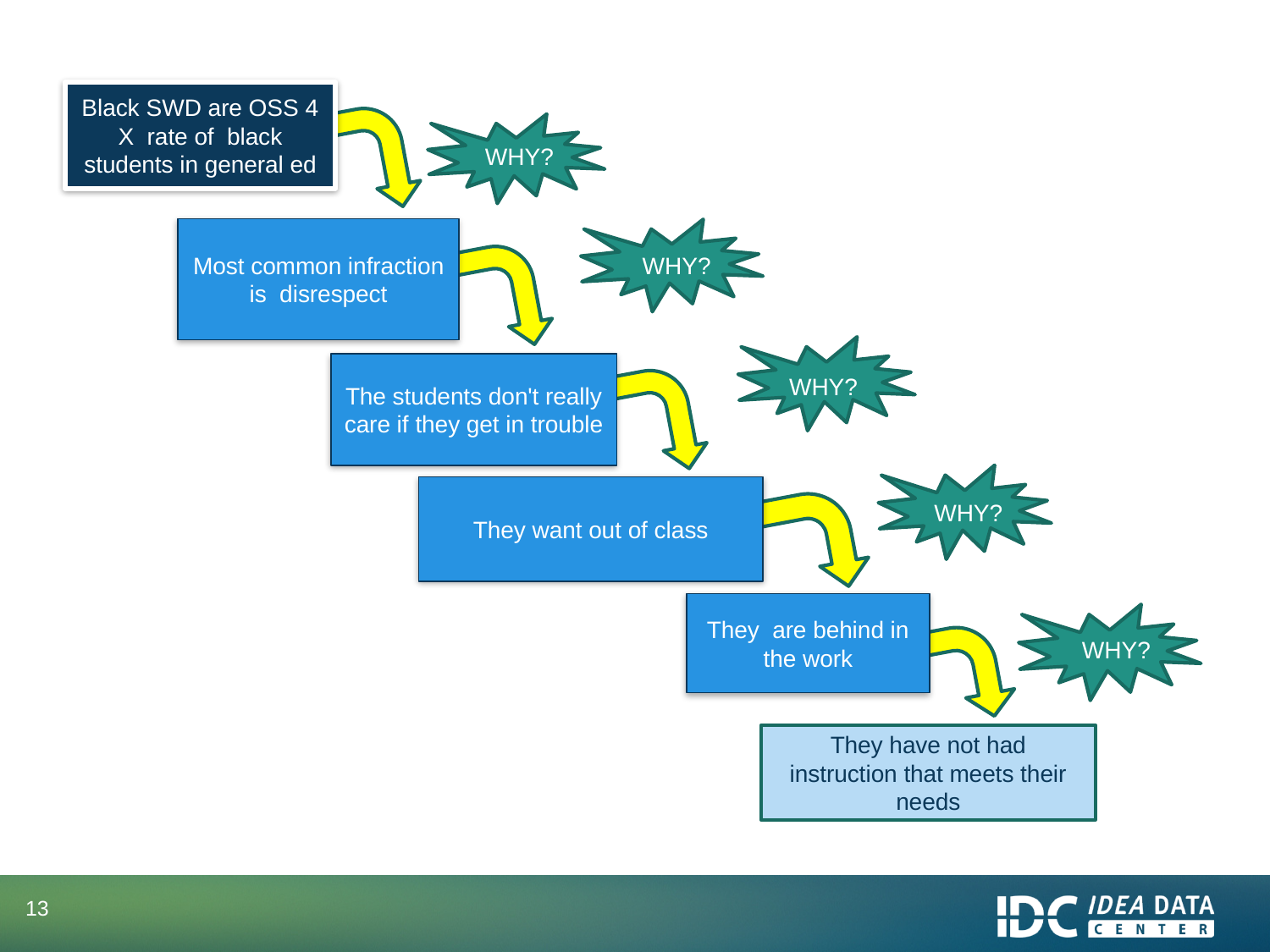

Black SWD are OSS 4 X  rate of  black students in general ed

WHY?
Most common infraction is  disrespect

WHY?

WHY?
The students don't really care if they get in trouble

WHY?
They want out of class

They  are behind in the work

WHY?

They have not had instruction that meets their needs

13